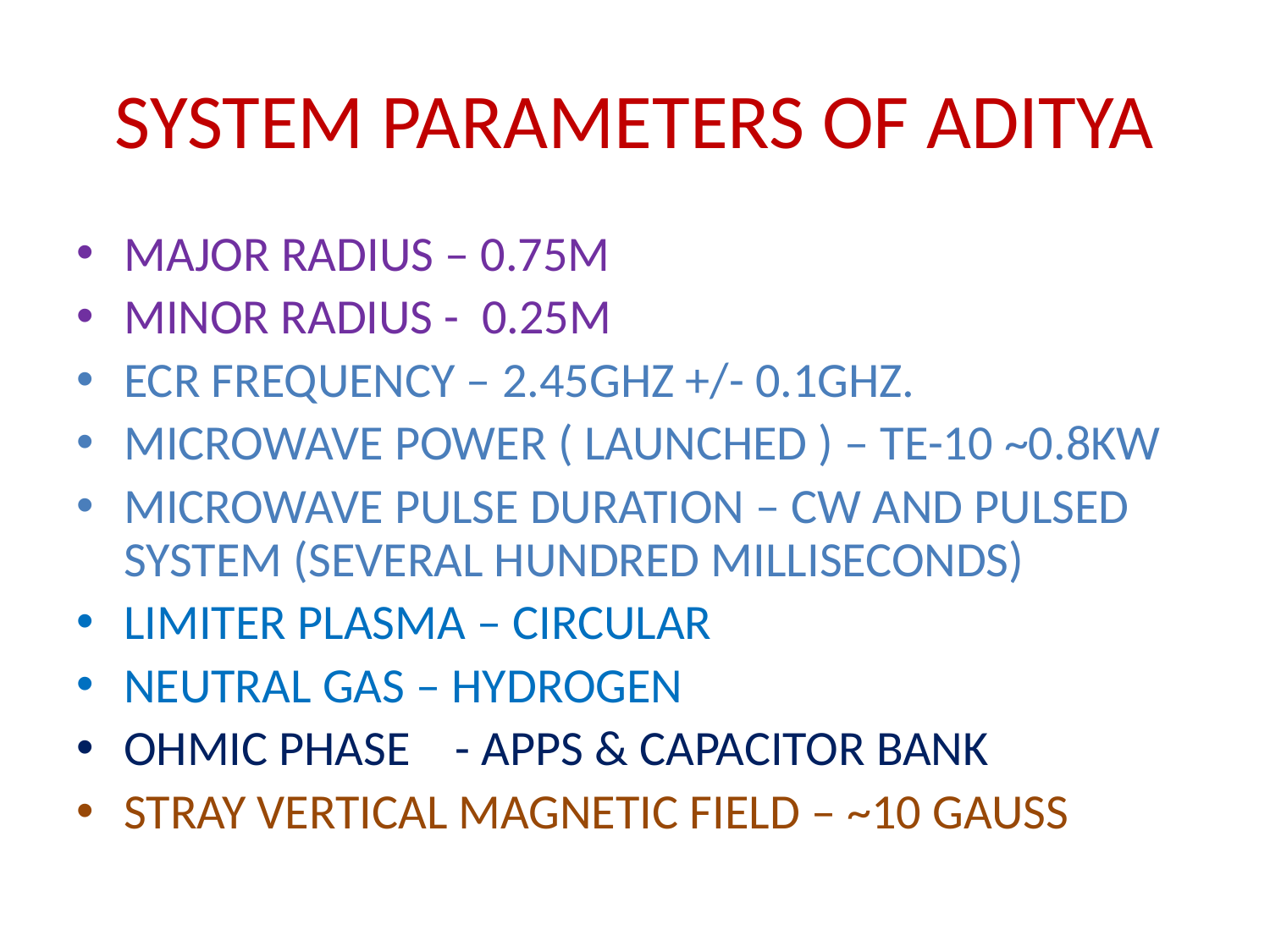

# SYSTEM PARAMETERS OF ADITYA
MAJOR RADIUS – 0.75M
MINOR RADIUS -  0.25M
ECR FREQUENCY – 2.45GHZ +/- 0.1GHZ.
MICROWAVE POWER ( LAUNCHED ) – TE-10 ~0.8KW
MICROWAVE PULSE DURATION – CW AND PULSED SYSTEM (SEVERAL HUNDRED MILLISECONDS)
LIMITER PLASMA – CIRCULAR
NEUTRAL GAS – HYDROGEN
OHMIC PHASE    - APPS & CAPACITOR BANK
STRAY VERTICAL MAGNETIC FIELD – ~10 GAUSS